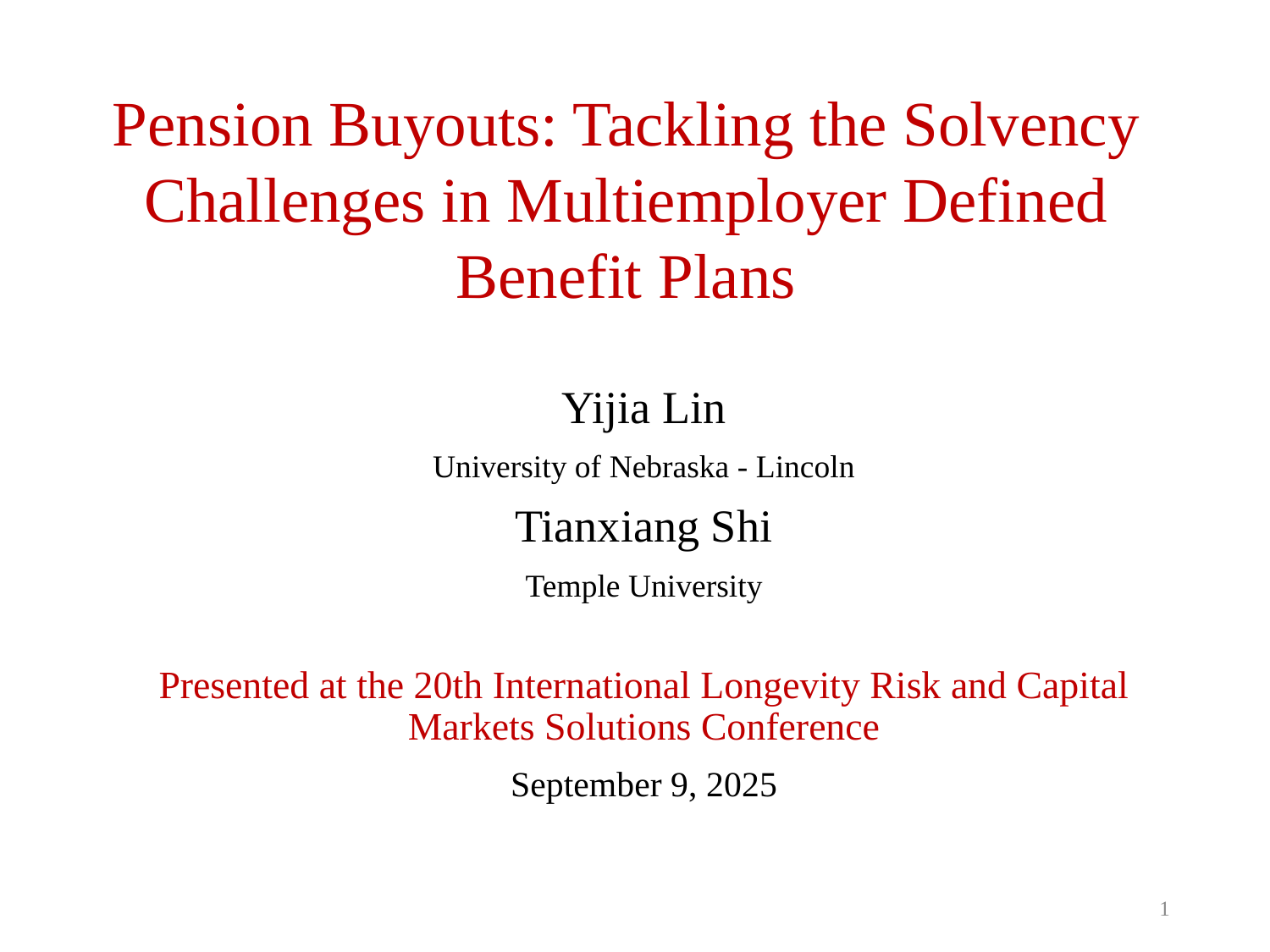

# Pension Buyouts: Tackling the Solvency Challenges in Multiemployer Defined Benefit Plans
Yijia Lin
University of Nebraska - Lincoln
Tianxiang Shi
Temple University

Presented at the 20th International Longevity Risk and Capital Markets Solutions Conference
September 9, 2025

1